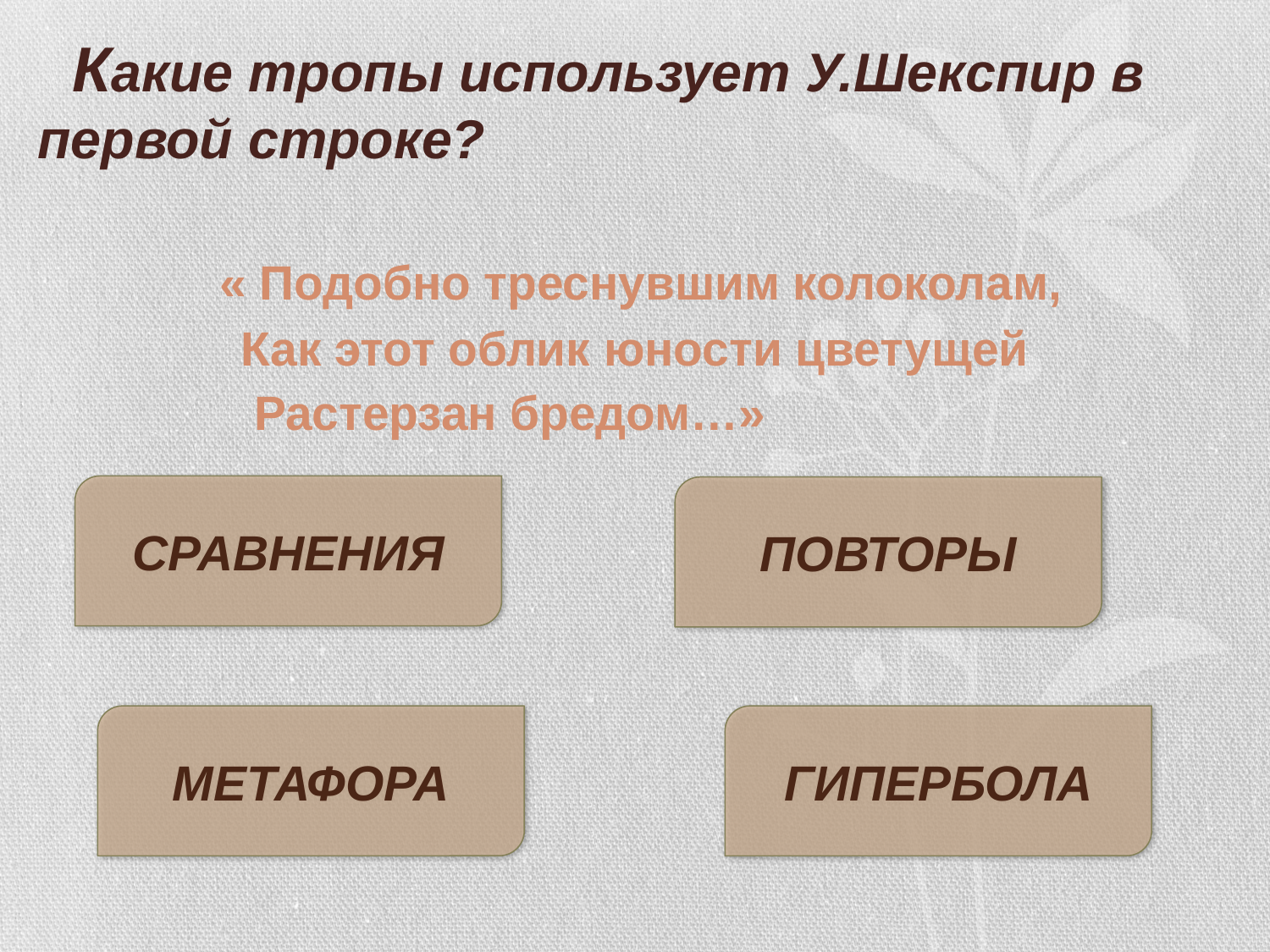

# Какие тропы использует У.Шекспир в первой строке?
  « Подобно треснувшим колоколам,
    Как этот облик юности цветущей
     Растерзан бредом…»
СРАВНЕНИЯ
ПОВТОРЫ
МЕТАФОРА
ГИПЕРБОЛА